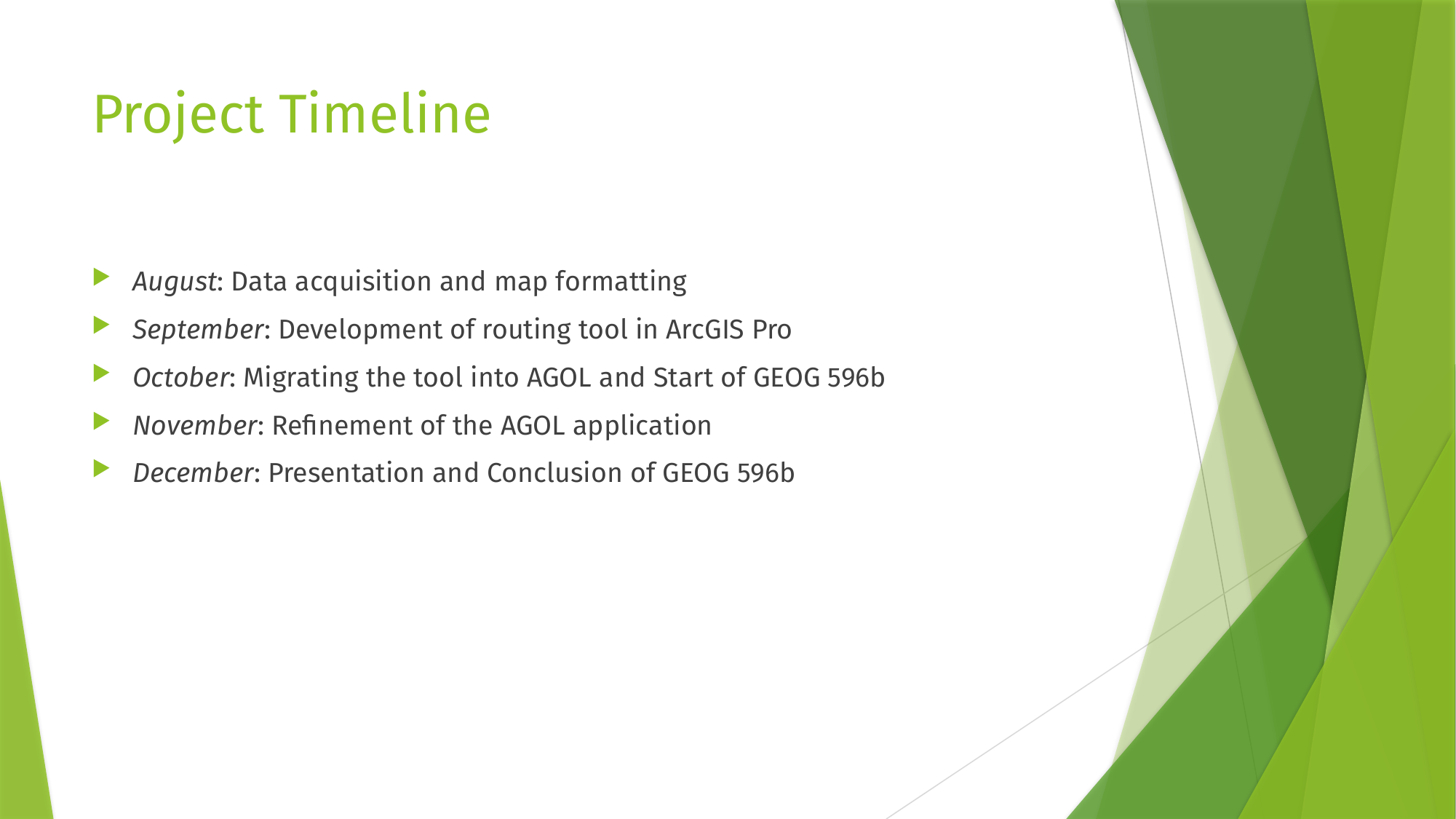

# Project Timeline
August: Data acquisition and map formatting
September: Development of routing tool in ArcGIS Pro
October: Migrating the tool into AGOL and Start of GEOG 596b
November: Refinement of the AGOL application
December: Presentation and Conclusion of GEOG 596b